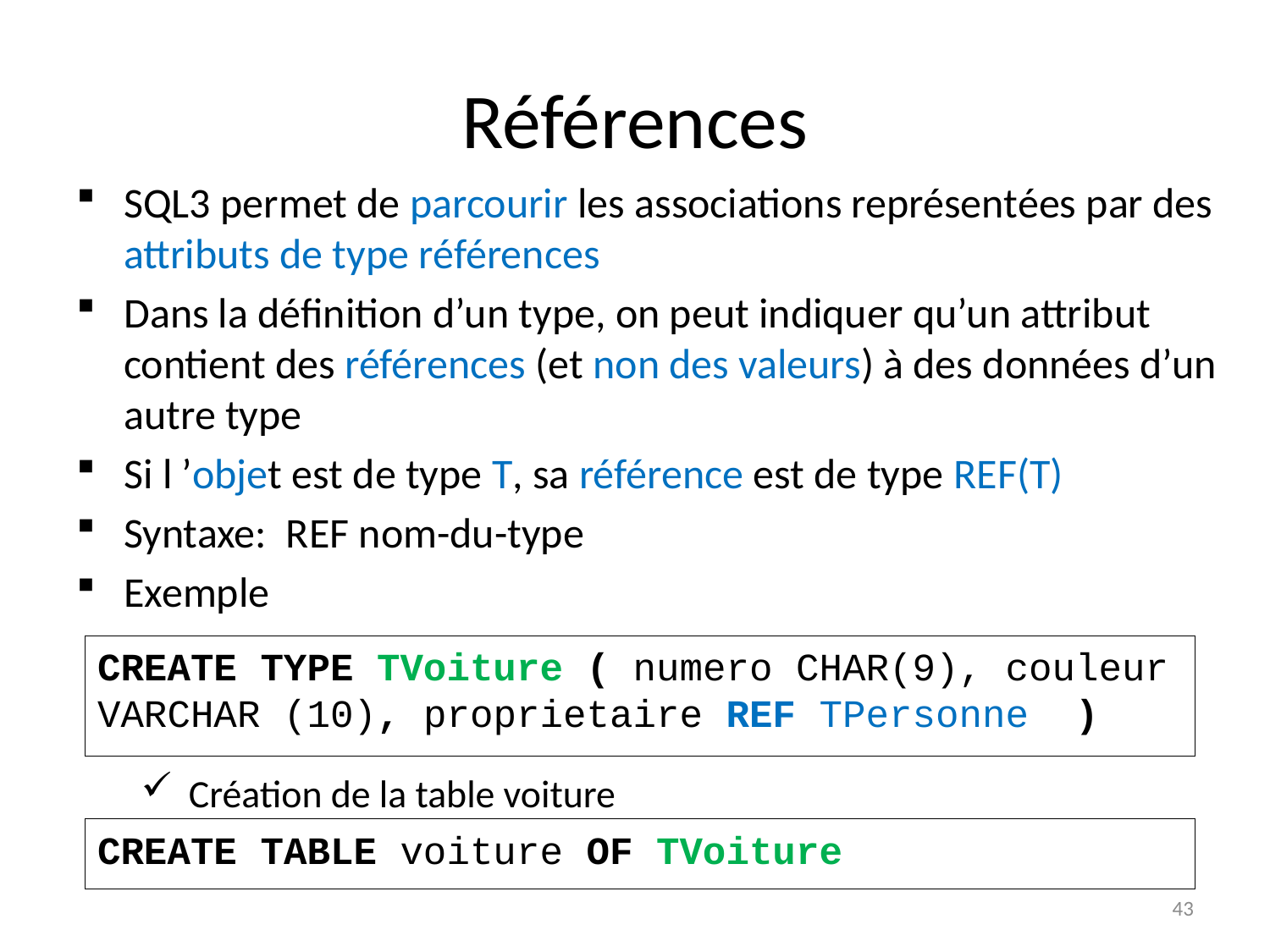

# Références
SQL3 permet de parcourir les associations représentées par des attributs de type références
Dans la définition d’un type, on peut indiquer qu’un attribut contient des références (et non des valeurs) à des données d’un autre type
Si l ’objet est de type T, sa référence est de type REF(T)
Syntaxe:  REF nom-du-type
Exemple

CREATE TYPE TVoiture ( numero CHAR(9), couleur VARCHAR (10), proprietaire REF TPersonne  )
Création de la table voiture
CREATE TABLE voiture OF TVoiture
43